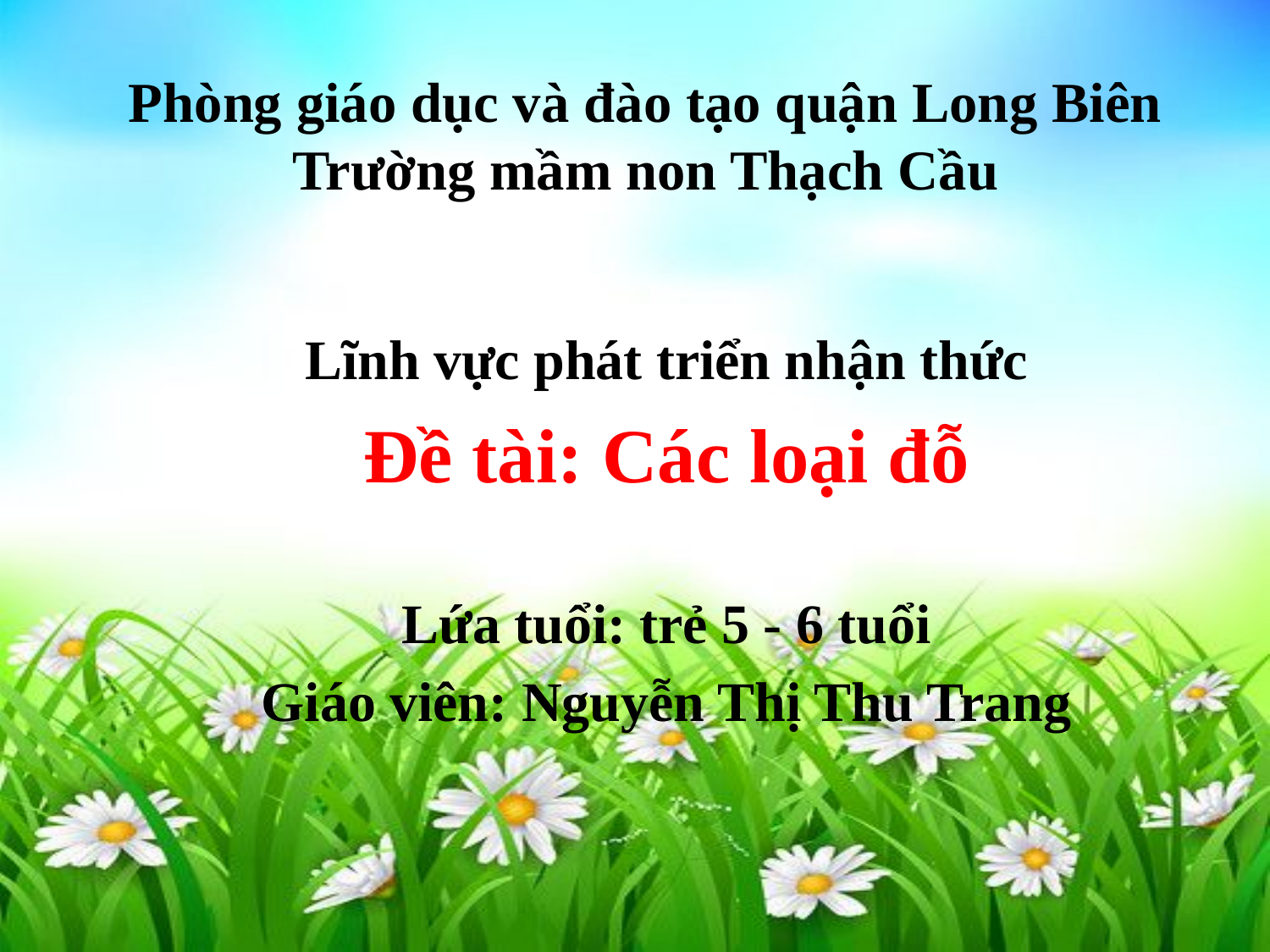

# Phòng giáo dục và đào tạo quận Long Biên Trường mầm non Thạch Cầu
Lĩnh vực phát triển nhận thức
Đề tài: Các loại đỗ

Lứa tuổi: trẻ 5 - 6 tuổi
Giáo viên: Nguyễn Thị Thu Trang